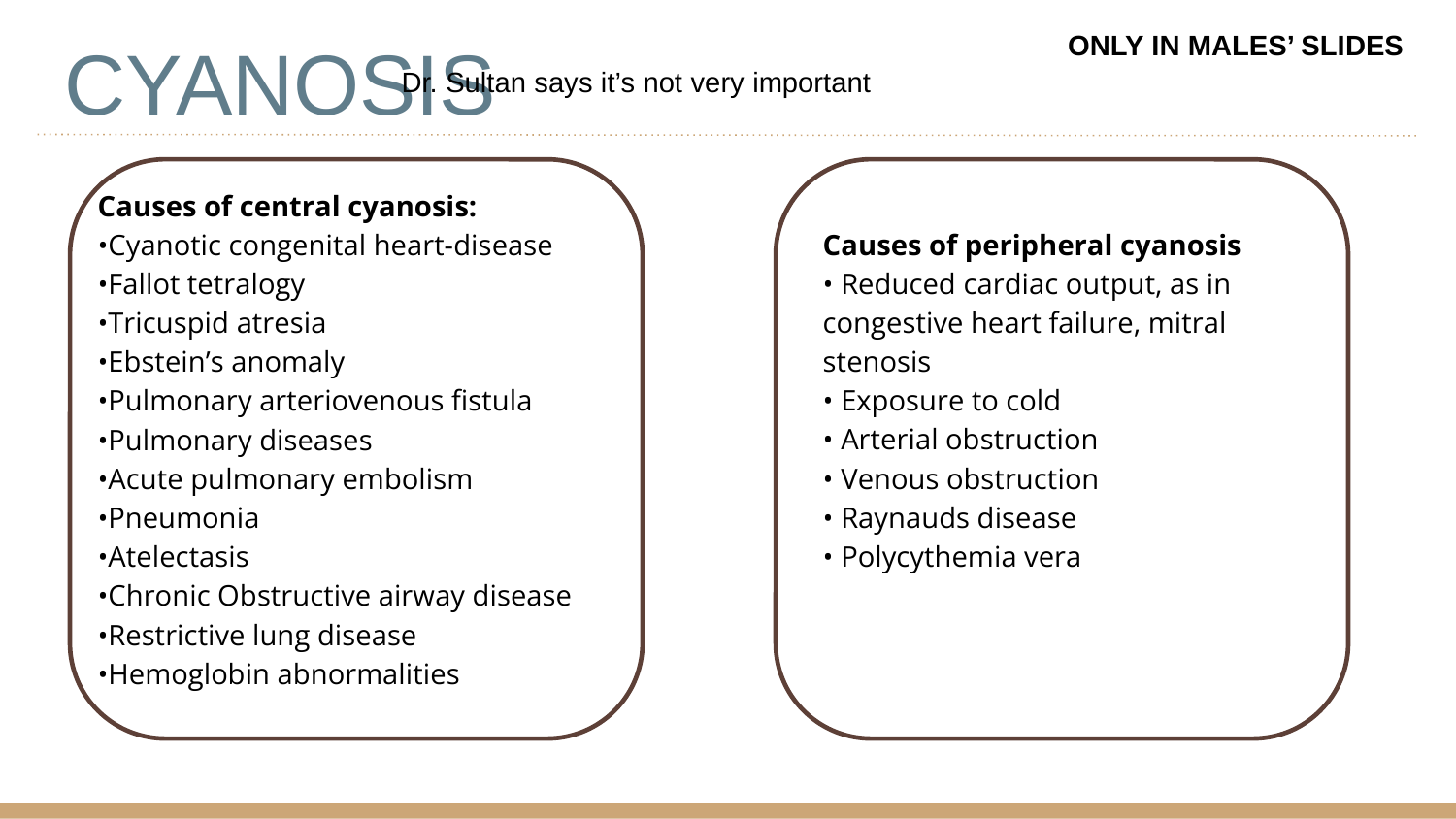

# CYANOSIS
ONLY IN MALES’ SLIDES
Dr. Sultan says it’s not very important

Causes of central cyanosis:
•Cyanotic congenital heart-disease
•Fallot tetralogy
•Tricuspid atresia
•Ebstein’s anomaly
•Pulmonary arteriovenous fistula
•Pulmonary diseases
•Acute pulmonary embolism
•Pneumonia
•Atelectasis
•Chronic Obstructive airway disease
•Restrictive lung disease
•Hemoglobin abnormalities

Causes of peripheral cyanosis
• Reduced cardiac output, as in congestive heart failure, mitral stenosis
• Exposure to cold
• Arterial obstruction
• Venous obstruction
• Raynauds disease
• Polycythemia vera